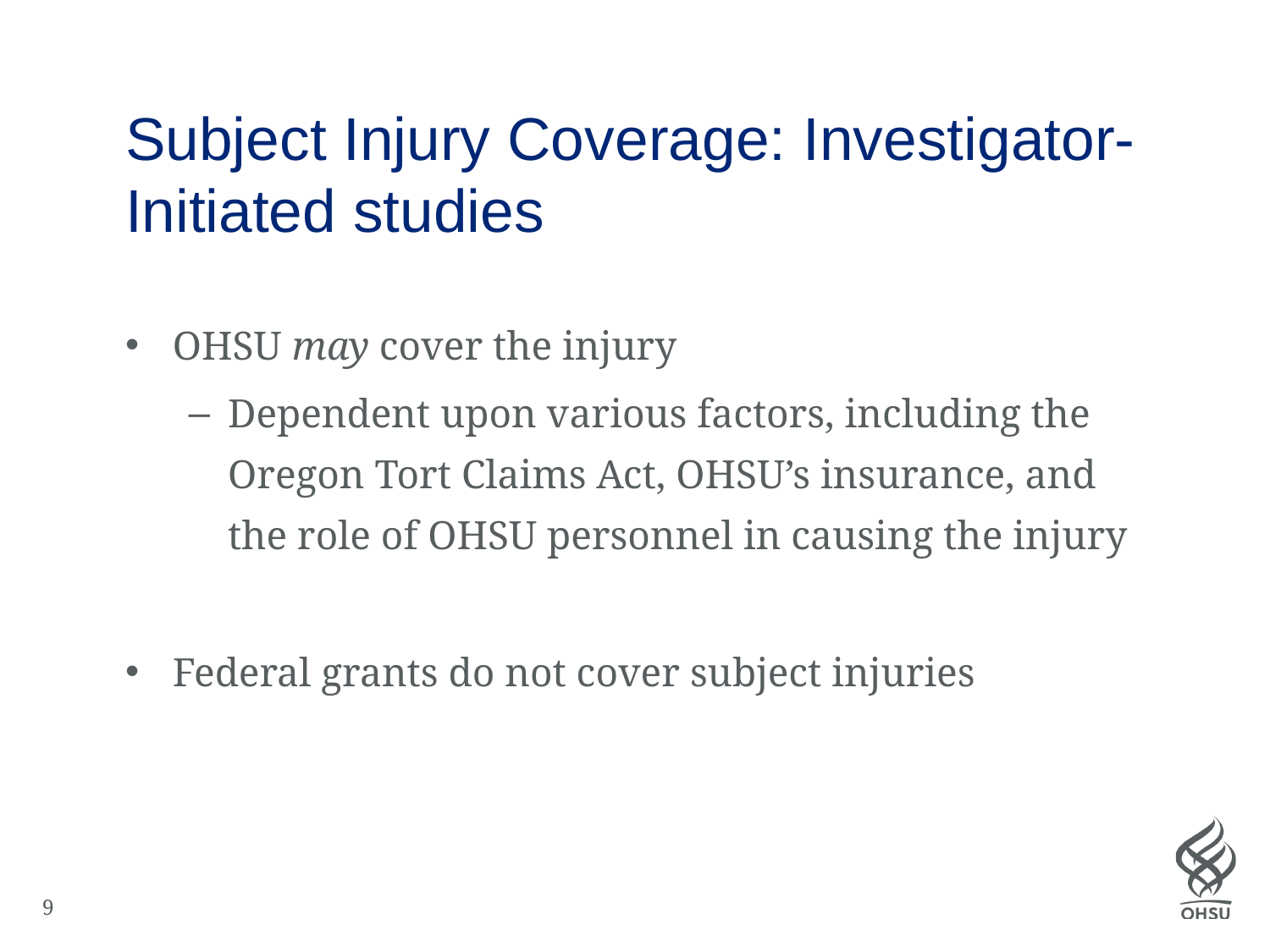

# Subject Injury Coverage: Investigator-Initiated studies
OHSU may cover the injury
Dependent upon various factors, including the Oregon Tort Claims Act, OHSU’s insurance, and the role of OHSU personnel in causing the injury

Federal grants do not cover subject injuries